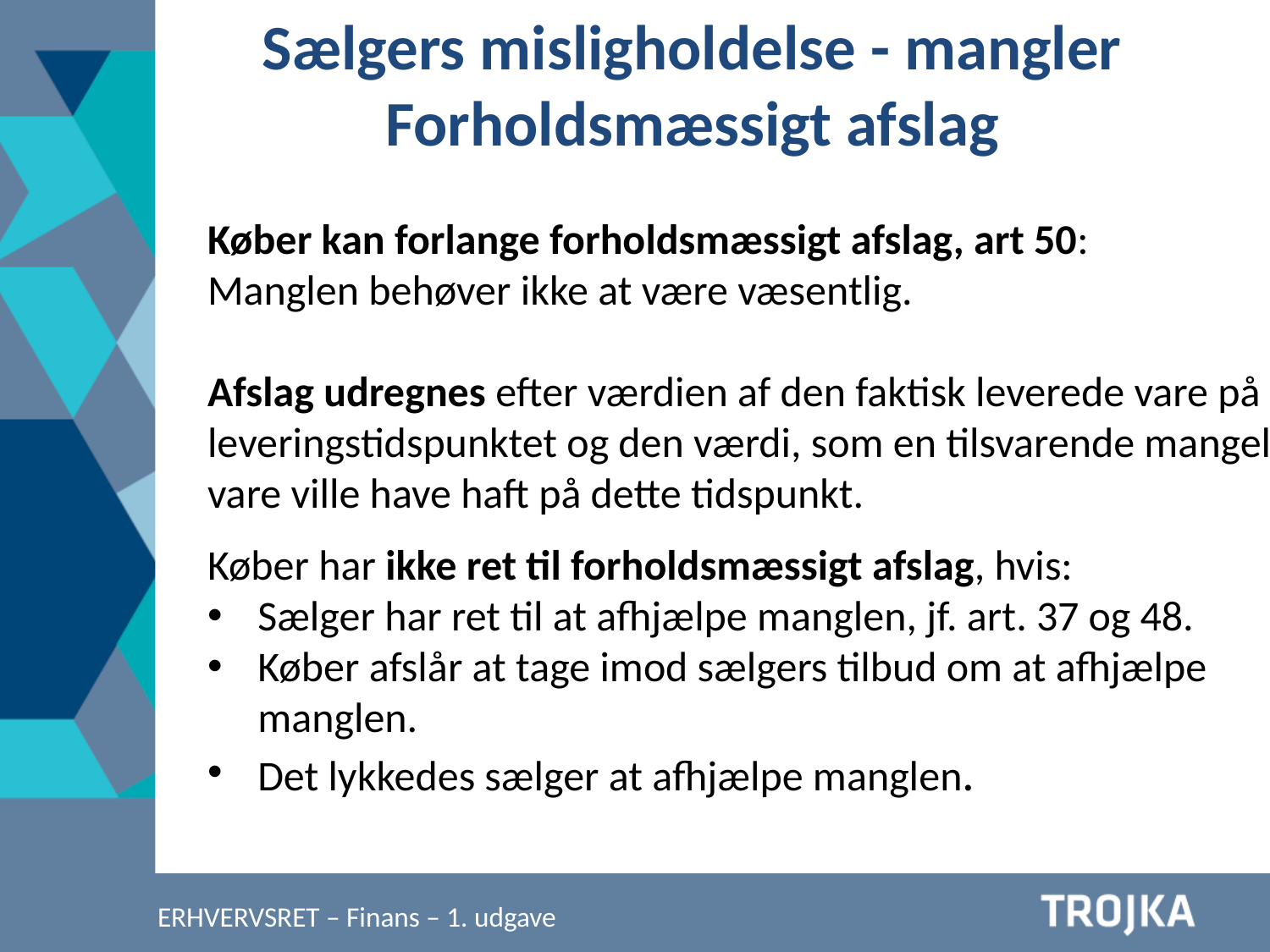

Sælgers misligholdelse - mangler
Forholdsmæssigt afslag
Køber kan forlange forholdsmæssigt afslag, art 50:
Manglen behøver ikke at være væsentlig.

Afslag udregnes efter værdien af den faktisk leverede vare på leveringstidspunktet og den værdi, som en tilsvarende mangelfri vare ville have haft på dette tidspunkt.

Køber har ikke ret til forholdsmæssigt afslag, hvis:
Sælger har ret til at afhjælpe manglen, jf. art. 37 og 48.
Køber afslår at tage imod sælgers tilbud om at afhjælpe manglen.
Det lykkedes sælger at afhjælpe manglen.